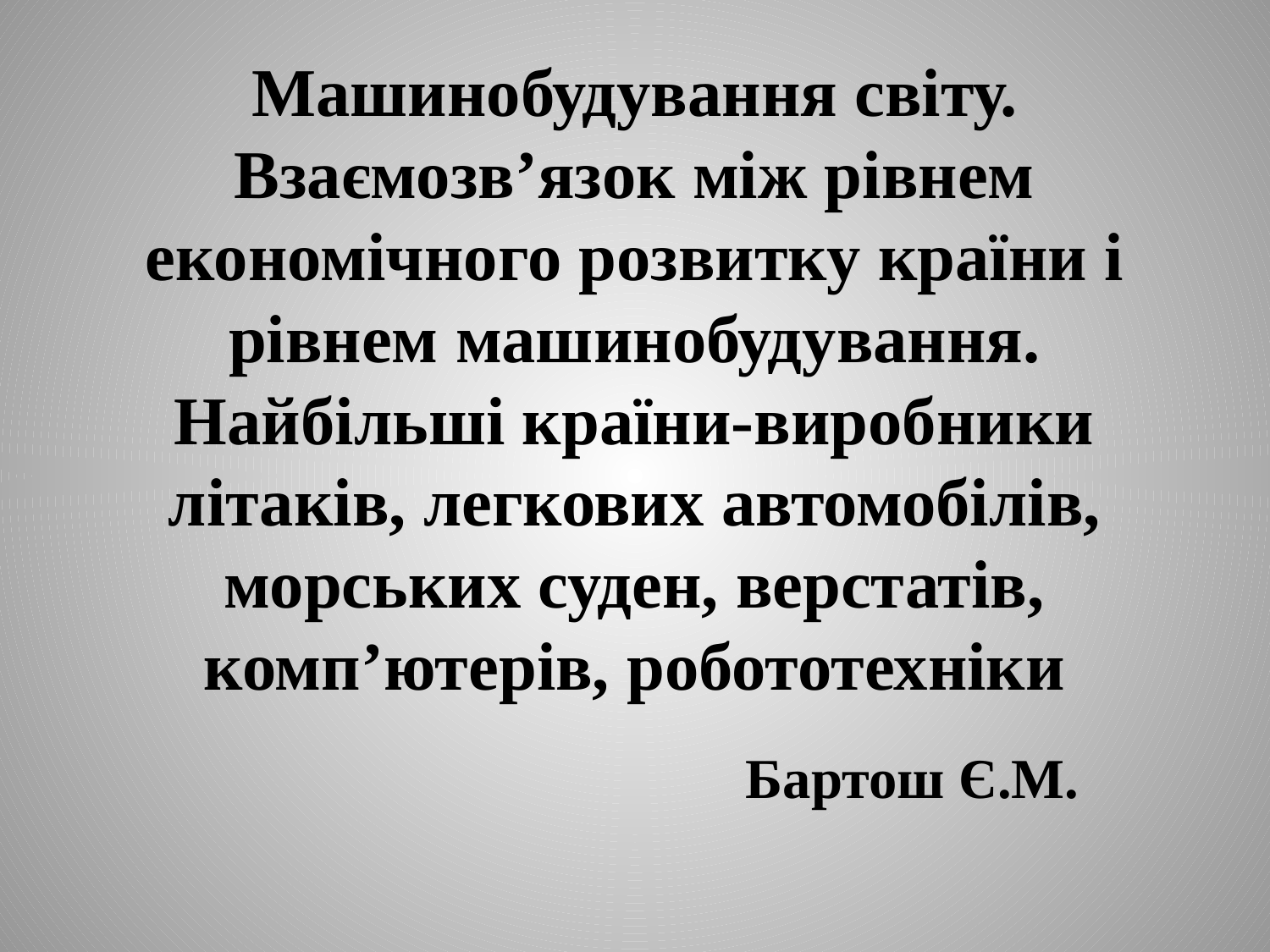

# Машинобудування світу. Взаємозв’язок між рівнем економічного розвитку країни і рівнем машинобудування. Найбільші країни-виробники літаків, легкових автомобілів, морських суден, верстатів, комп’ютерів, робототехніки
Бартош Є.М.